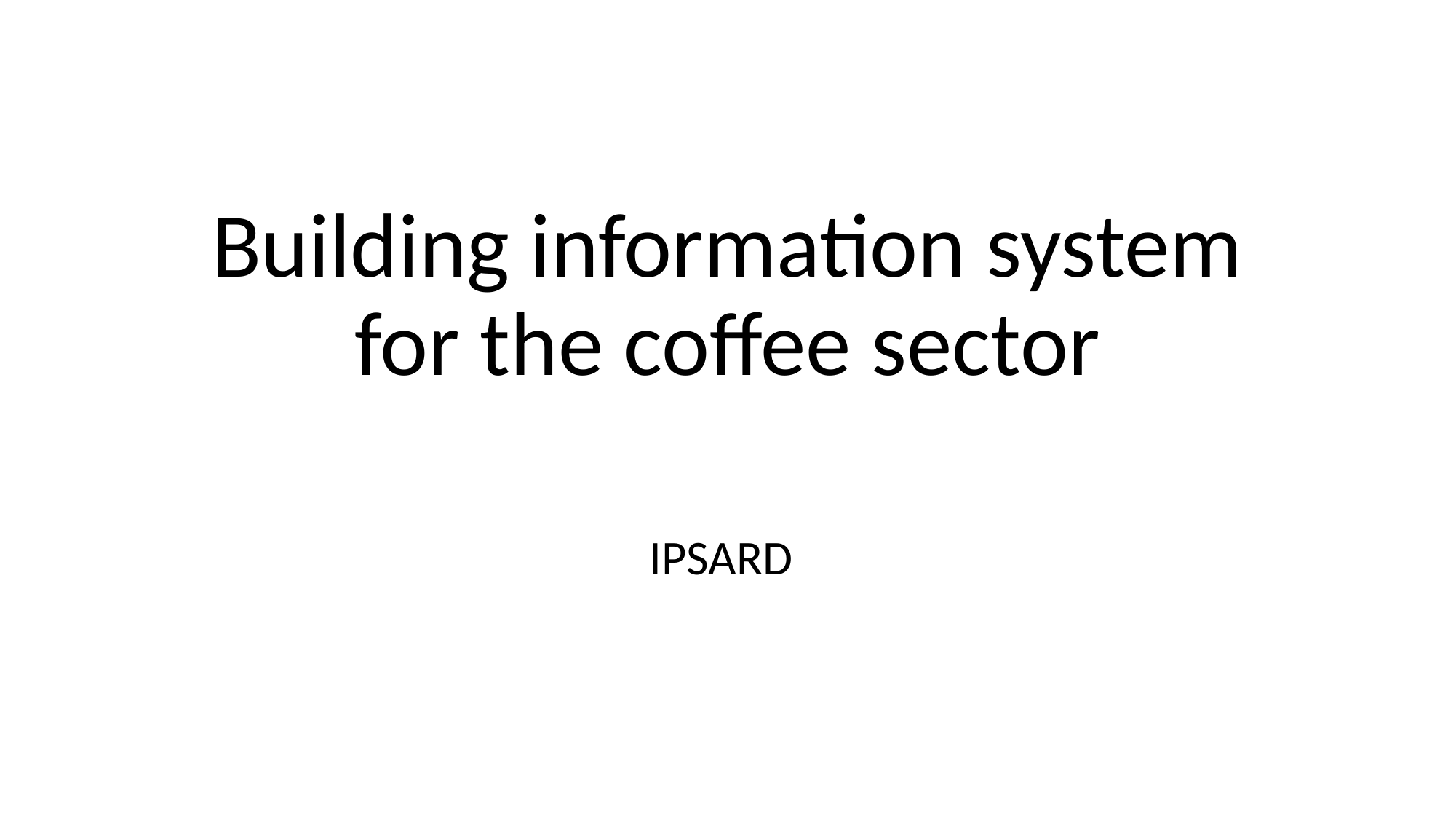

# Building information system for the coffee sector
IPSARD